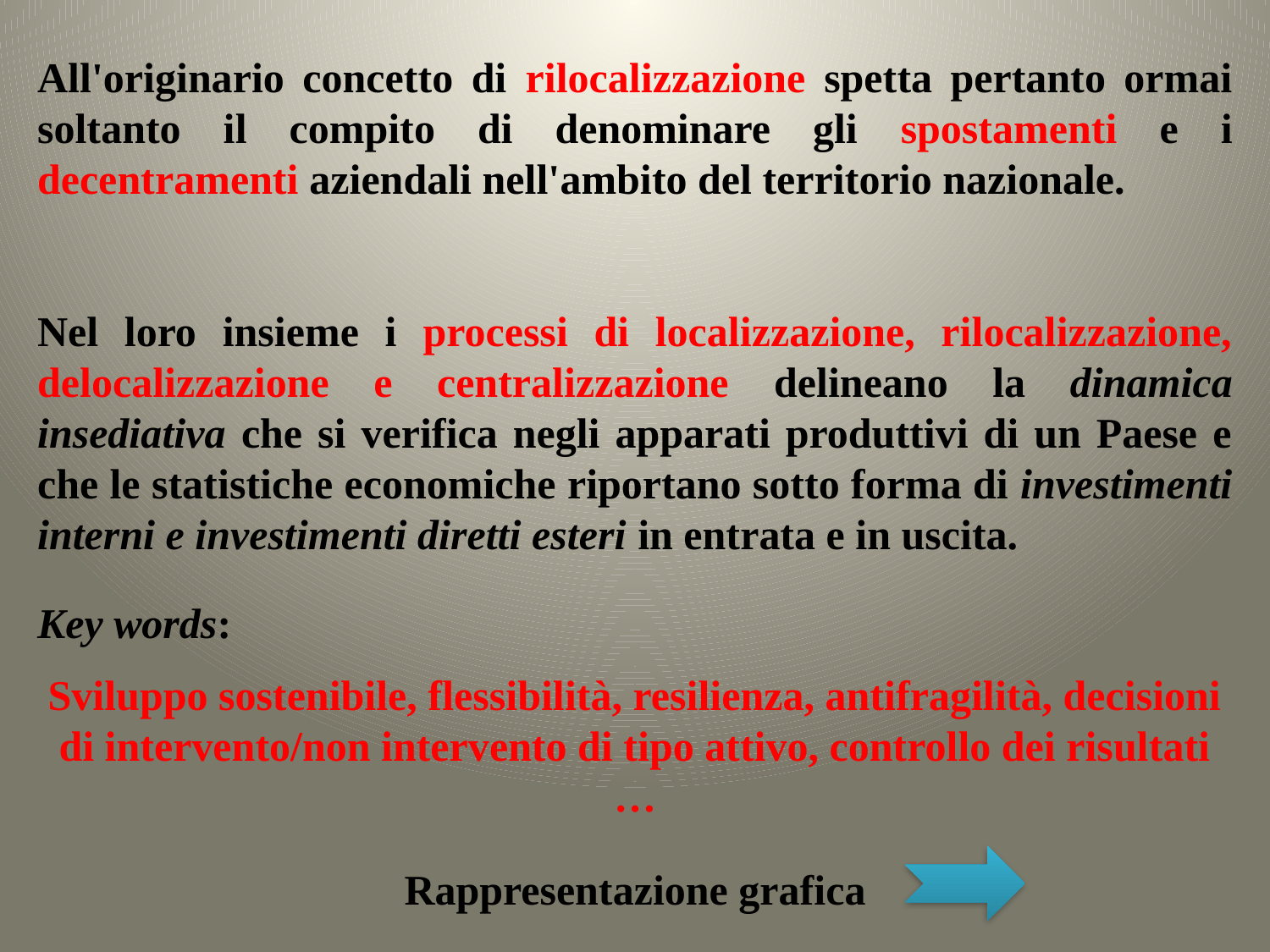

All'originario concetto di rilocalizzazione spetta pertanto ormai soltanto il compito di denominare gli spostamenti e i decentramenti aziendali nell'ambito del territorio nazionale.

Nel loro insieme i processi di localizzazione, rilocalizzazione, delocalizzazione e centralizzazione delineano la dinamica insediativa che si verifica negli apparati produttivi di un Paese e che le statistiche economiche riportano sotto forma di investimenti interni e investimenti diretti esteri in entrata e in uscita.

Key words:

Sviluppo sostenibile, flessibilità, resilienza, antifragilità, decisioni di intervento/non intervento di tipo attivo, controllo dei risultati …

Rappresentazione grafica